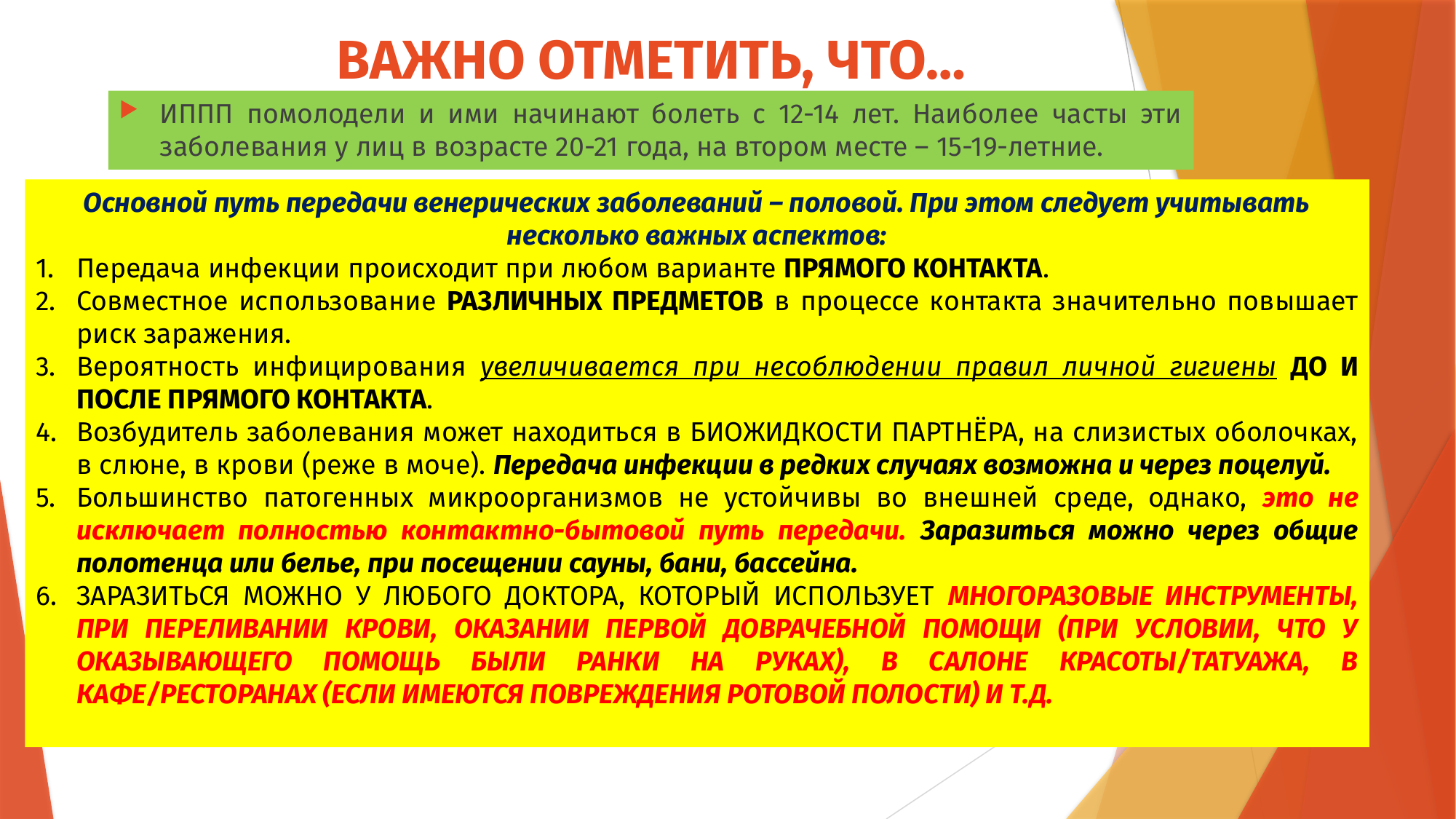

# Важно отметить, что…
ИППП помолодели и ими начинают болеть с 12-14 лет. Наиболее часты эти заболевания у лиц в возрасте 20-21 года, на втором месте – 15-19-летние.
Основной путь передачи венерических заболеваний – половой. При этом следует учитывать несколько важных аспектов:
Передача инфекции происходит при любом варианте ПРЯМОГО КОНТАКТА.
Совместное использование РАЗЛИЧНЫХ ПРЕДМЕТОВ в процессе контакта значительно повышает риск заражения.
Вероятность инфицирования увеличивается при несоблюдении правил личной гигиены ДО И ПОСЛЕ ПРЯМОГО КОНТАКТА.
Возбудитель заболевания может находиться в БИОЖИДКОСТИ ПАРТНЁРА, на слизистых оболочках, в слюне, в крови (реже в моче). Передача инфекции в редких случаях возможна и через поцелуй.
Большинство патогенных микроорганизмов не устойчивы во внешней среде, однако, это не исключает полностью контактно-бытовой путь передачи. Заразиться можно через общие полотенца или белье, при посещении сауны, бани, бассейна.
ЗАРАЗИТЬСЯ МОЖНО У ЛЮБОГО ДОКТОРА, КОТОРЫЙ ИСПОЛЬЗУЕТ МНОГОРАЗОВЫЕ ИНСТРУМЕНТЫ, ПРИ ПЕРЕЛИВАНИИ КРОВИ, ОКАЗАНИИ ПЕРВОЙ ДОВРАЧЕБНОЙ ПОМОЩИ (ПРИ УСЛОВИИ, ЧТО У ОКАЗЫВАЮЩЕГО ПОМОЩЬ БЫЛИ РАНКИ НА РУКАХ), В САЛОНЕ КРАСОТЫ/ТАТУАЖА, В КАФЕ/РЕСТОРАНАХ (ЕСЛИ ИМЕЮТСЯ ПОВРЕЖДЕНИЯ РОТОВОЙ ПОЛОСТИ) И Т.Д.